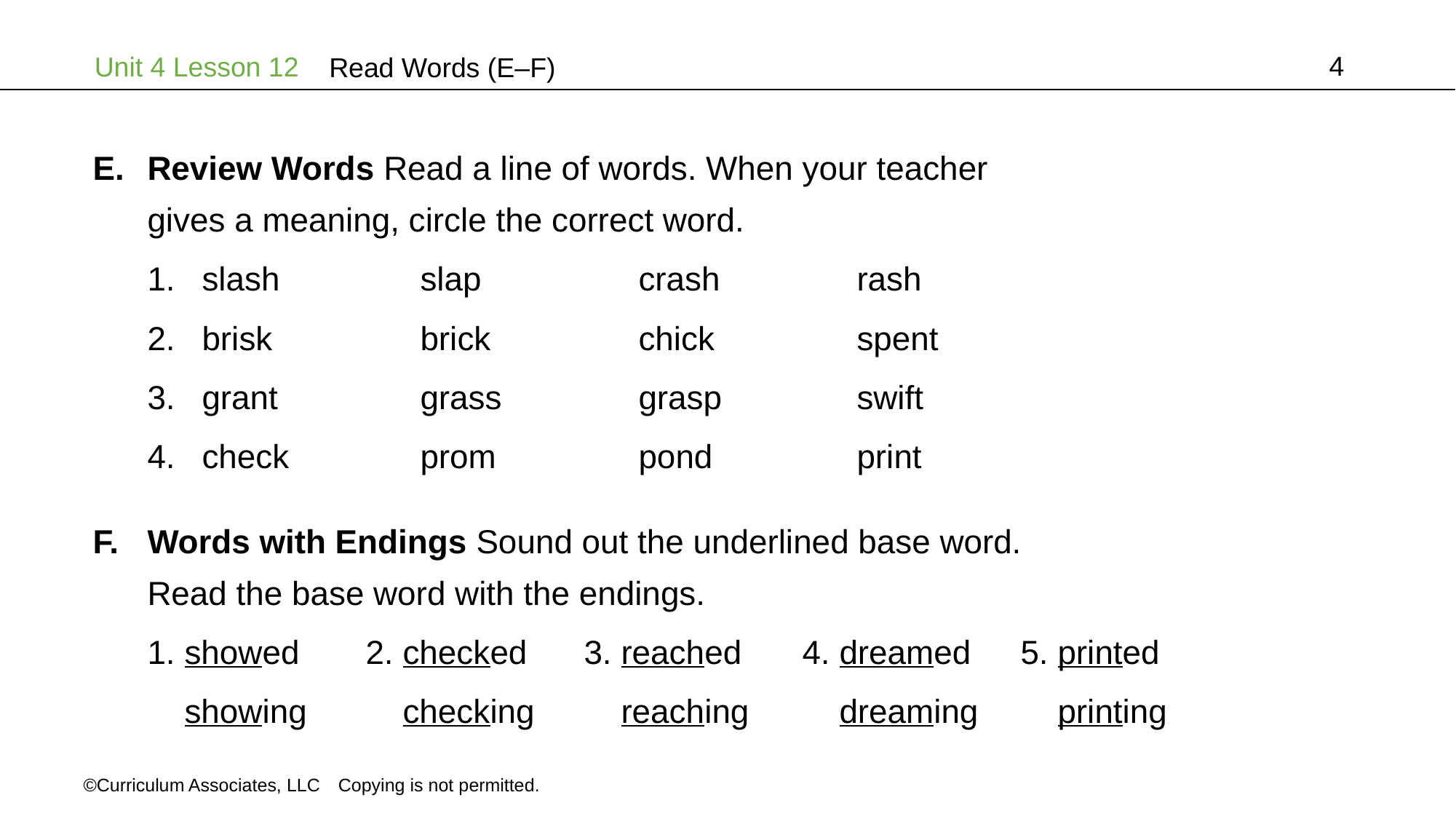

4
Read Words (E–F)
Review Words Read a line of words. When your teacher
gives a meaning, circle the correct word.
slash		slap		crash		rash
brisk		brick		chick		spent
grant		grass		grasp		swift
check		prom		pond		print
Words with Endings Sound out the underlined base word.
Read the base word with the endings.
1. showed	2. checked	3. reached	4. dreamed	5. printed
    showing	    checking	    reaching	    dreaming	    printing